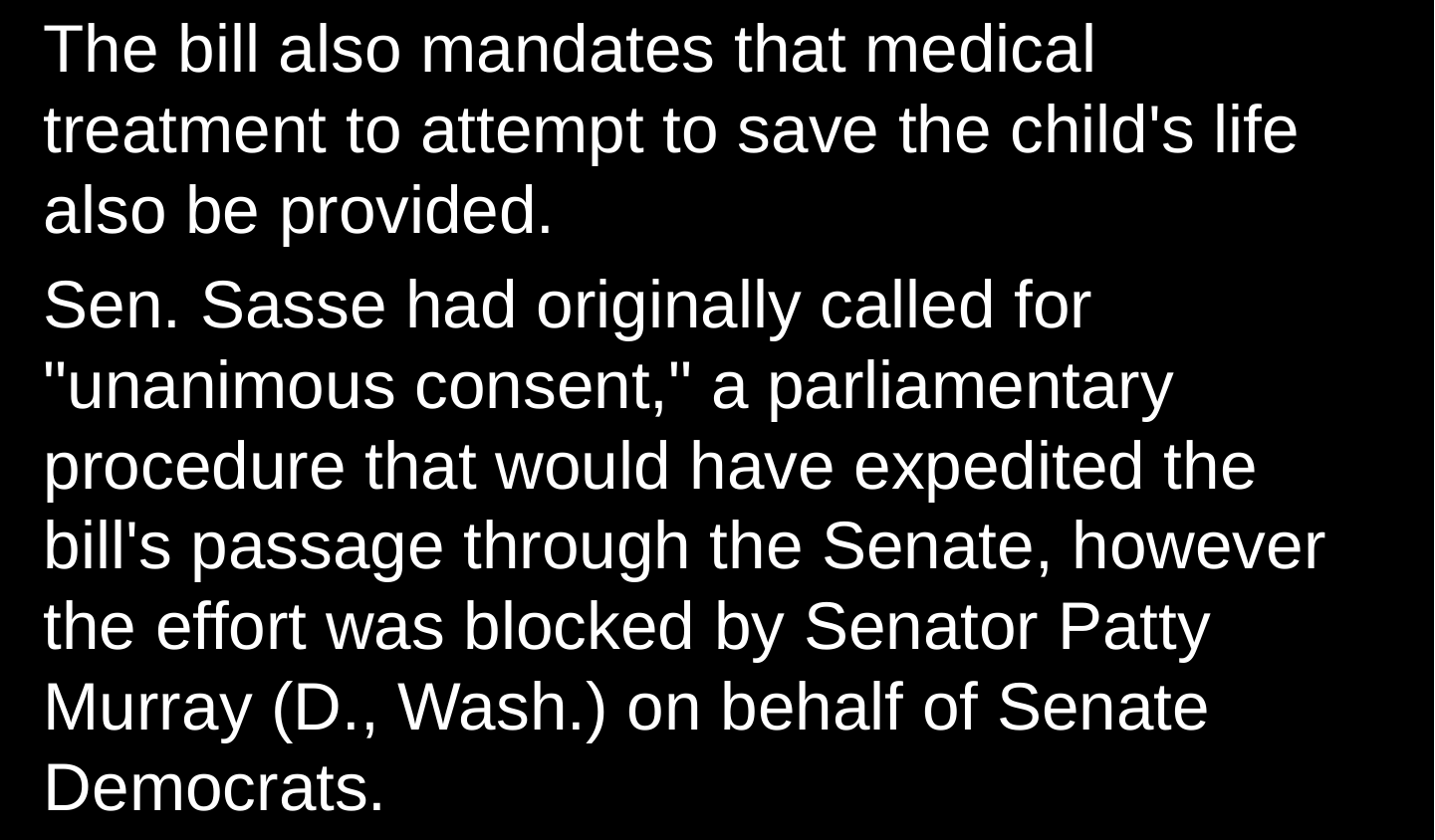

The bill also mandates that medical treatment to attempt to save the child's life also be provided.
Sen. Sasse had originally called for "unanimous consent," a parliamentary procedure that would have expedited the bill's passage through the Senate, however the effort was blocked by Senator Patty Murray (D., Wash.) on behalf of Senate Democrats.